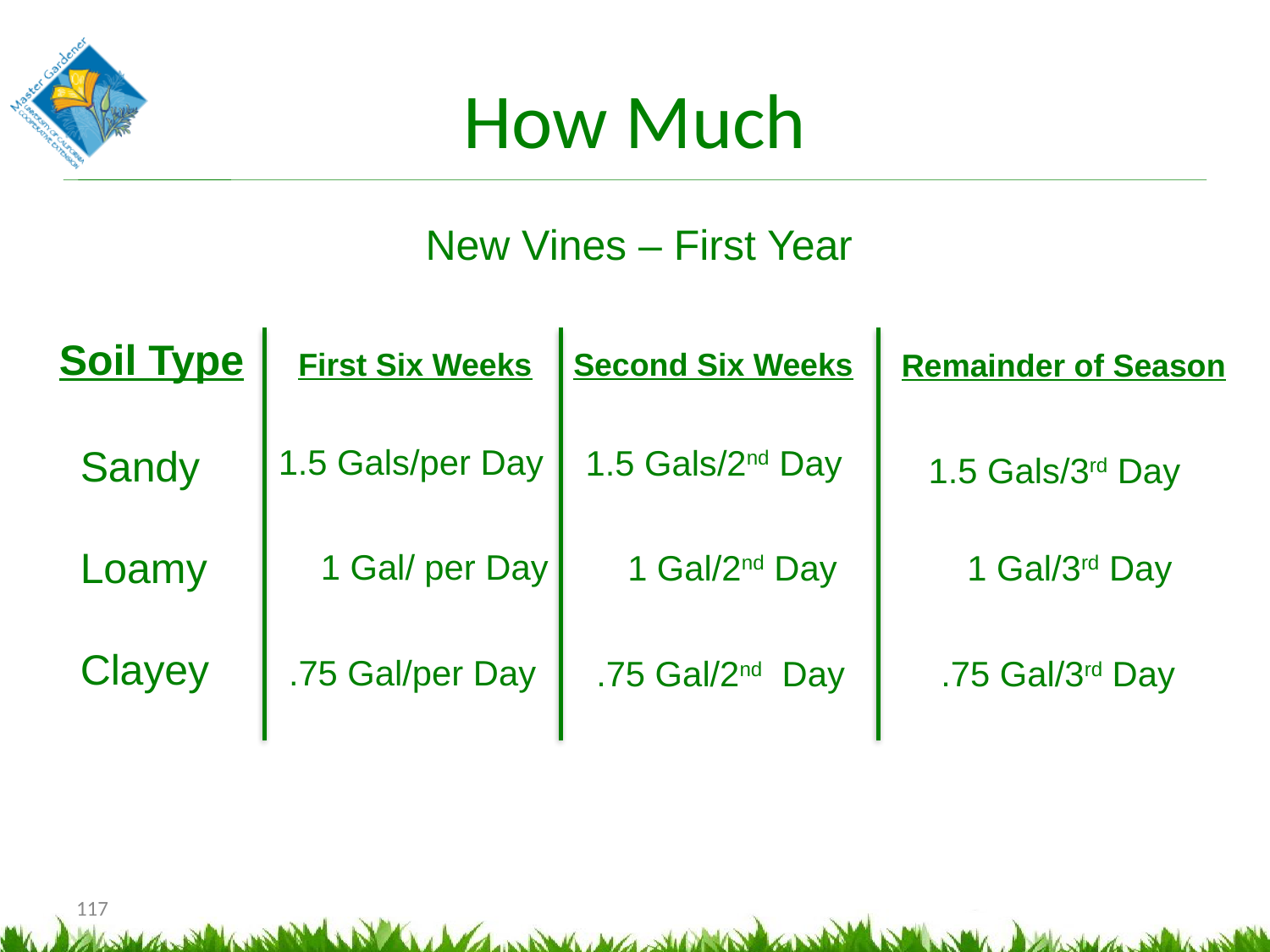

# How Much
New Vines – First Year
Soil Type
First Six Weeks
Second Six Weeks
Remainder of Season
Sandy

Loamy

Clayey

1.5 Gals/per Day
1.5 Gals/2nd Day
1.5 Gals/3rd Day

1 Gal/ per Day
1 Gal/2nd Day
1 Gal/3rd Day
.75 Gal/per Day
.75 Gal/2nd  Day
.75 Gal/3rd Day
117